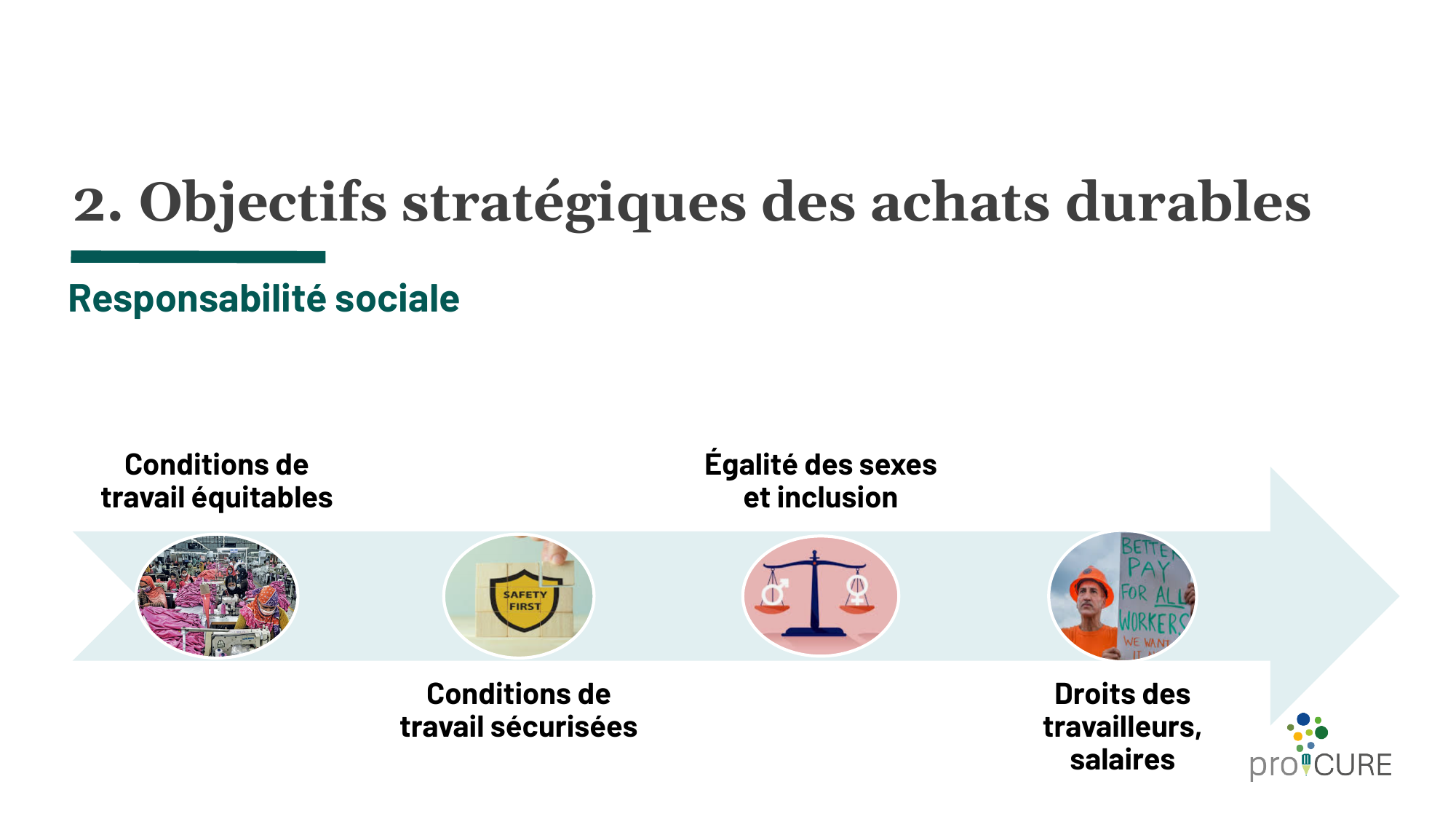

# 2. Objectifs stratégiques des achats durables
Responsabilité sociale
Conditions de travail équitables
Conditions de travail sécurisées
Égalité des sexes et inclusion
Droits des travailleurs, salaires